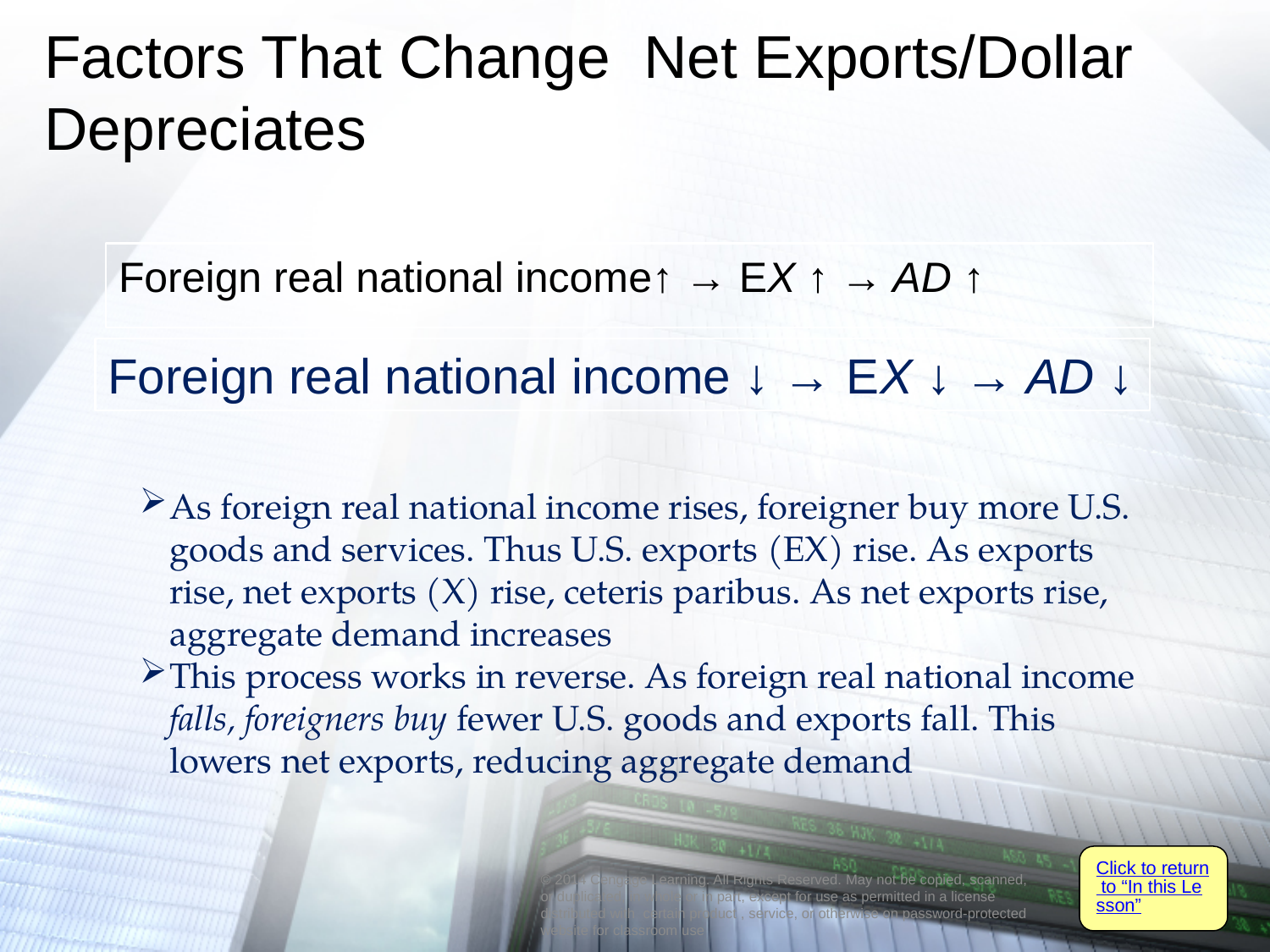

# Factors That Change  Net Exports/Dollar Depreciates
Foreign real national income↑ → EX ↑ → AD ↑
Foreign real national income ↓ → EX ↓ → AD ↓
As foreign real national income rises, foreigner buy more U.S. goods and services. Thus U.S. exports (EX) rise. As exports rise, net exports (X) rise, ceteris paribus. As net exports rise, aggregate demand increases
This process works in reverse. As foreign real national income falls, foreigners buy fewer U.S. goods and exports fall. This lowers net exports, reducing aggregate demand
Click to return to “In this Lesson”
© 2014 Cengage Learning. All Rights Reserved. May not be copied, scanned, or duplicated, in whole or in part, except for use as permitted in a license distributed with  certain product , service, or otherwise on password-protected website for classroom use